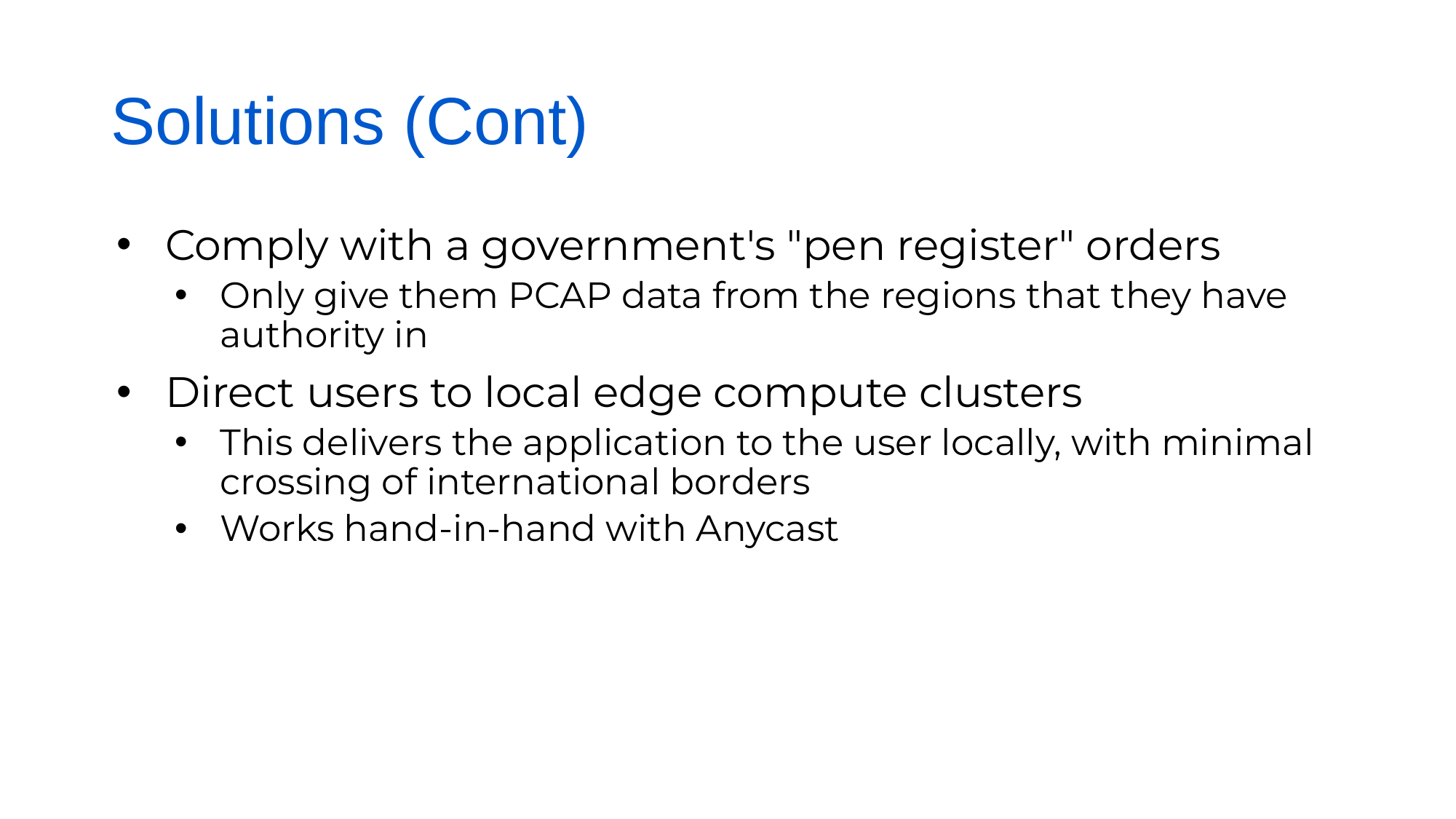

# Solutions (Cont)
Comply with a government's "pen register" orders
Only give them PCAP data from the regions that they have authority in
Direct users to local edge compute clusters
This delivers the application to the user locally, with minimal crossing of international borders
Works hand-in-hand with Anycast